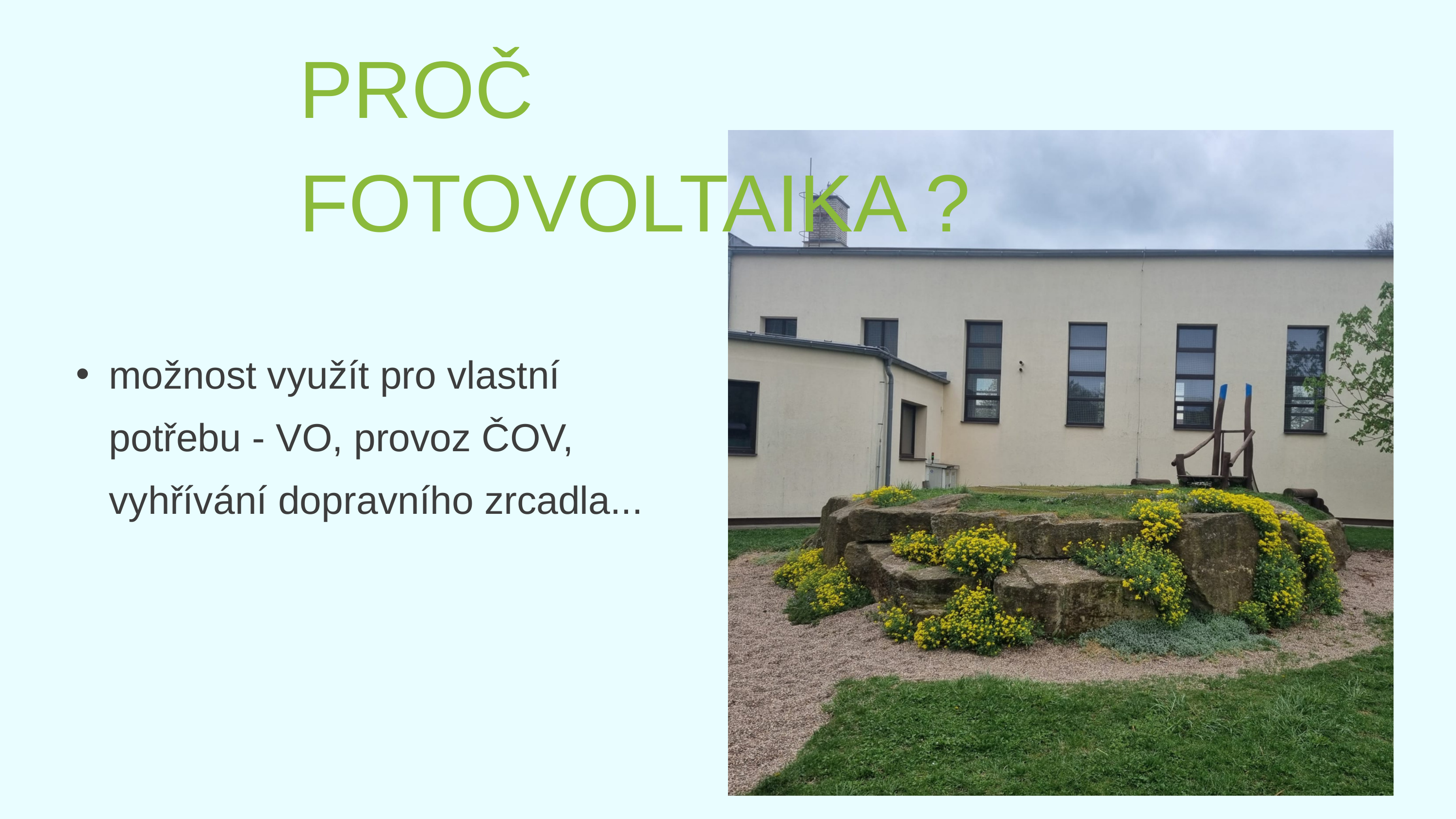

PROČ FOTOVOLTAIKA ?

možnost využít pro vlastní potřebu - VO, provoz ČOV, vyhřívání dopravního zrcadla...